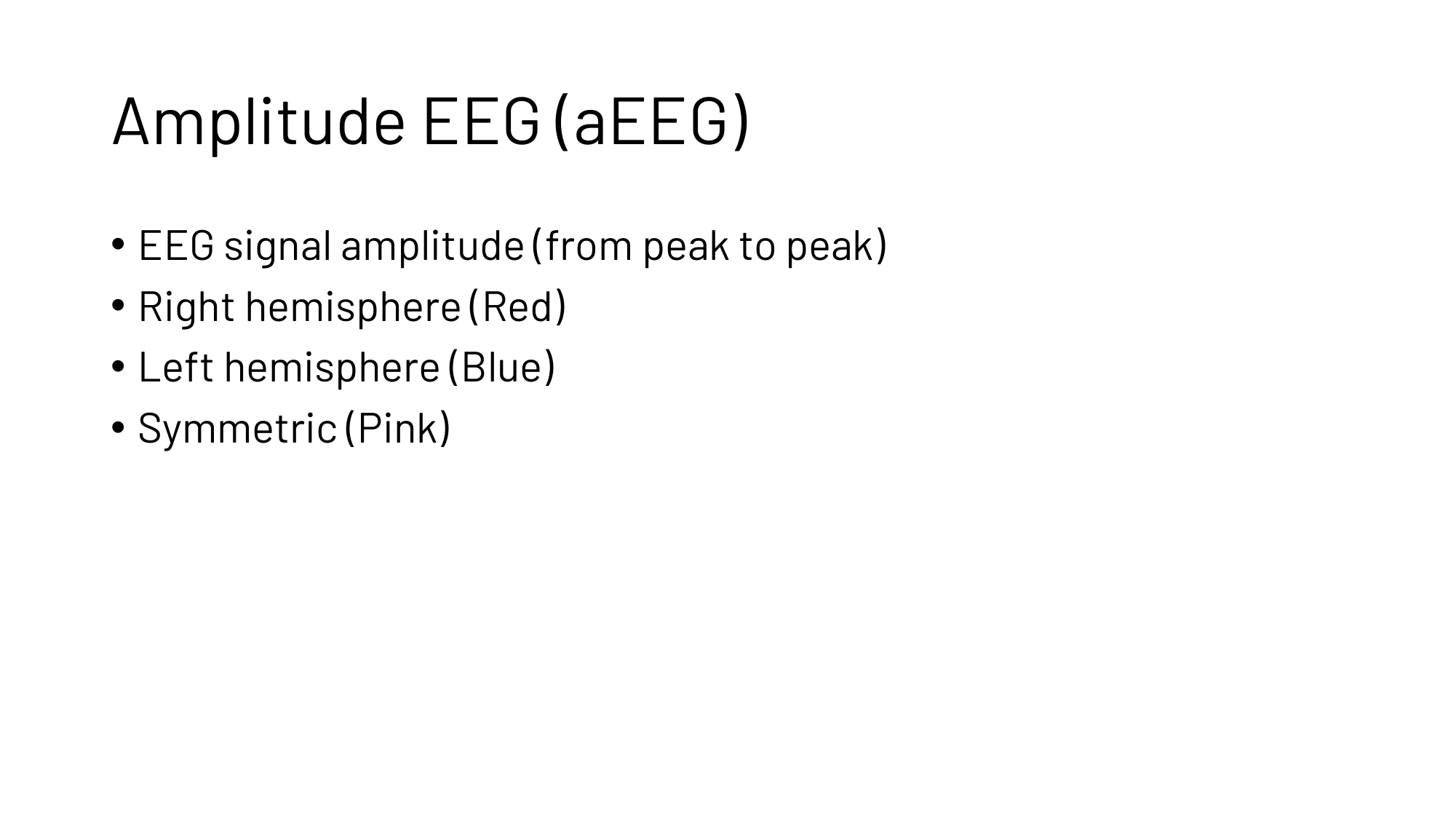

# Amplitude EEG (aEEG)
EEG signal amplitude (from peak to peak)
Right hemisphere (Red)
Left hemisphere (Blue)
Symmetric (Pink)